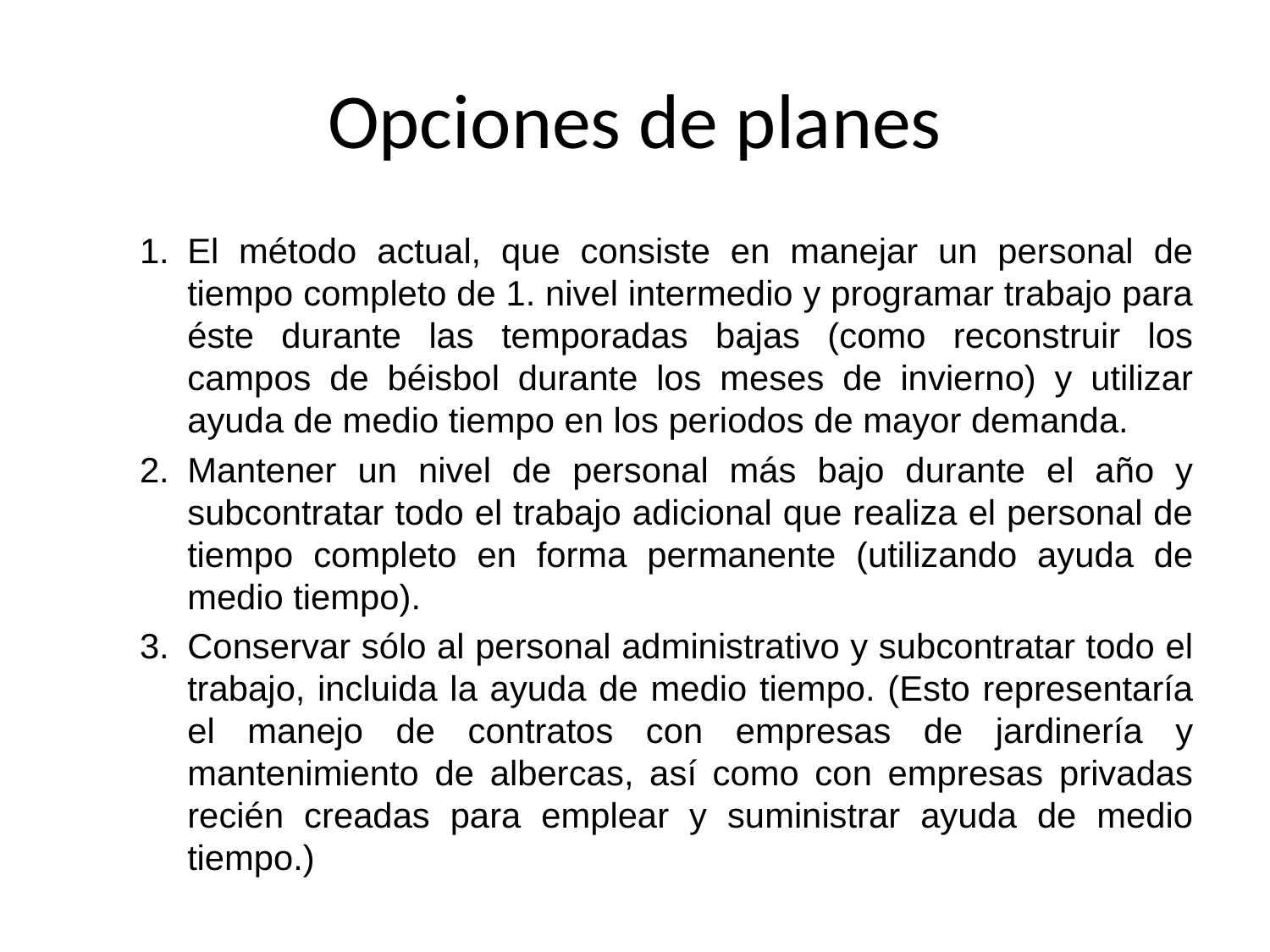

# Opciones de planes
El método actual, que consiste en manejar un personal de tiempo completo de 1. nivel intermedio y programar trabajo para éste durante las temporadas bajas (como reconstruir los campos de béisbol durante los meses de invierno) y utilizar ayuda de medio tiempo en los periodos de mayor demanda.
Mantener un nivel de personal más bajo durante el año y subcontratar todo el trabajo adicional que realiza el personal de tiempo completo en forma permanente (utilizando ayuda de medio tiempo).
Conservar sólo al personal administrativo y subcontratar todo el trabajo, incluida la ayuda de medio tiempo. (Esto representaría el manejo de contratos con empresas de jardinería y mantenimiento de albercas, así como con empresas privadas recién creadas para emplear y suministrar ayuda de medio tiempo.)